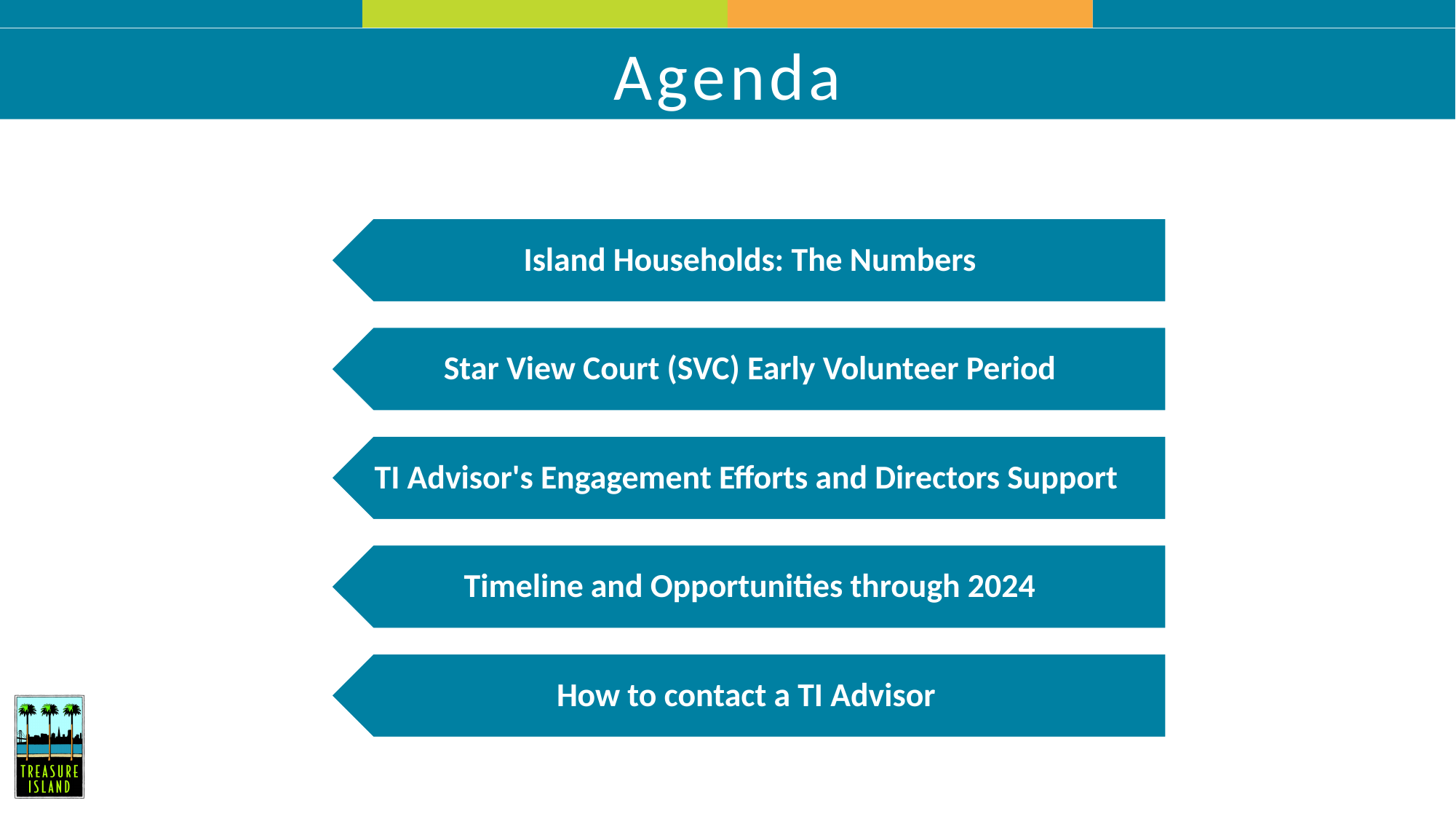

Agenda
Island Households: The Numbers
Star View Court (SVC) Early Volunteer Period
TI Advisor's Engagement Efforts and Directors Support
Timeline and Opportunities through 2024
How to contact a TI Advisor